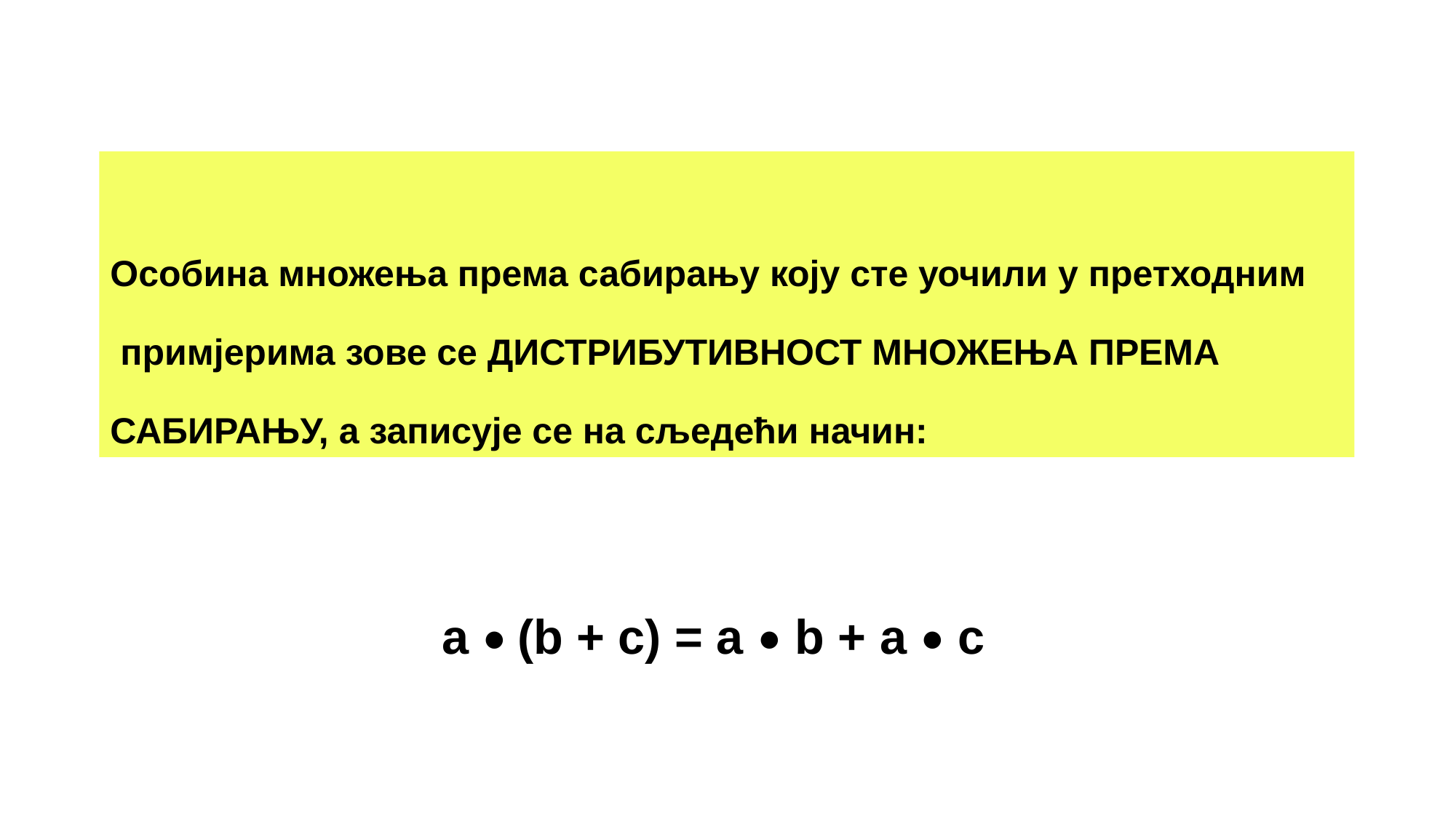

# Особина множења према сабирању коју сте уочили у претходним примјерима зове се ДИСТРИБУТИВНОСТ МНОЖЕЊА ПРЕМА САБИРАЊУ, а записује се на сљедећи начин:

a • (b + c) = a • b + a • c